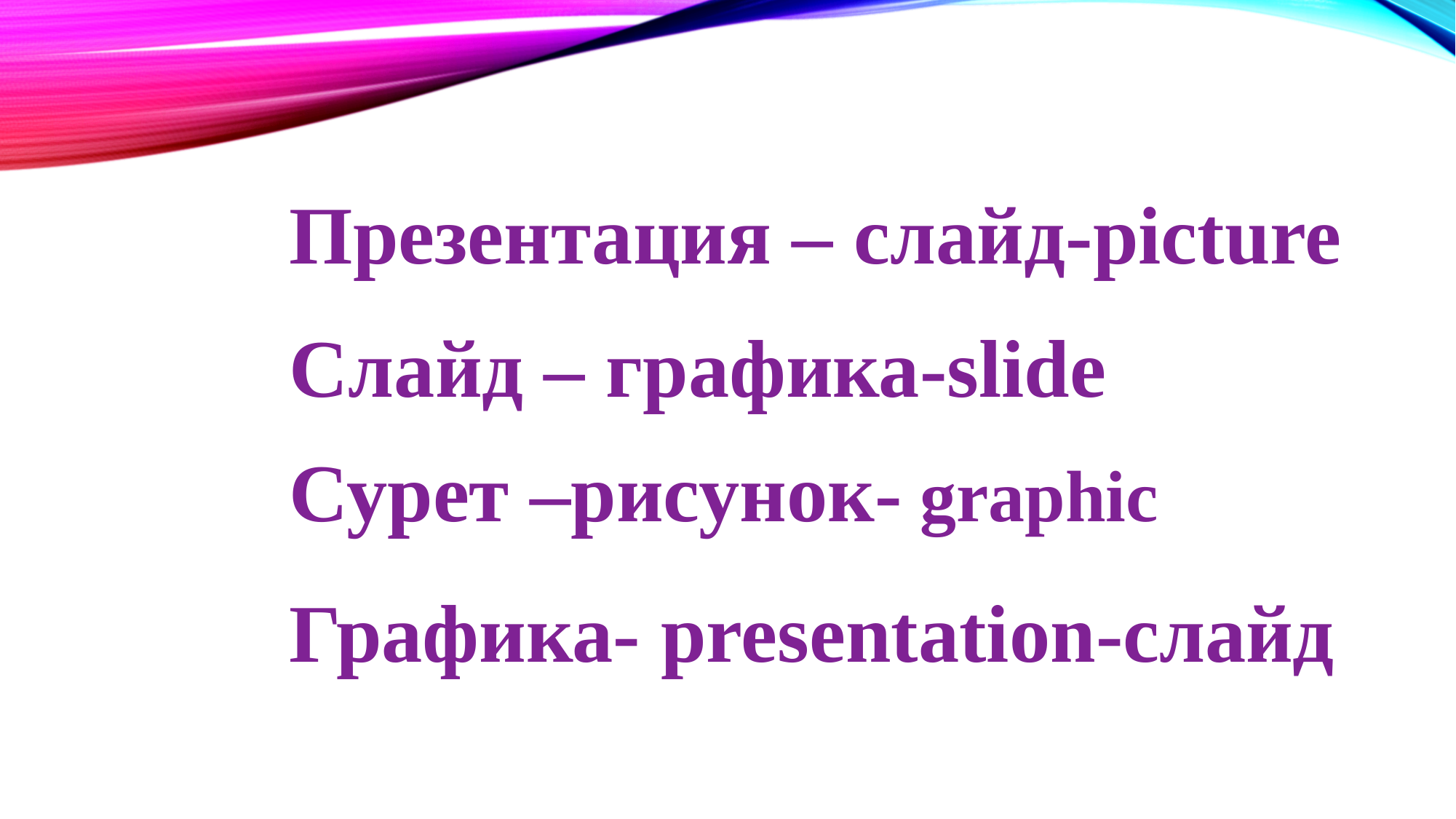

Презентация – слайд-picture

Слайд – графика-slide

Сурет –рисунок- graphic

Графика- presentation-слайд